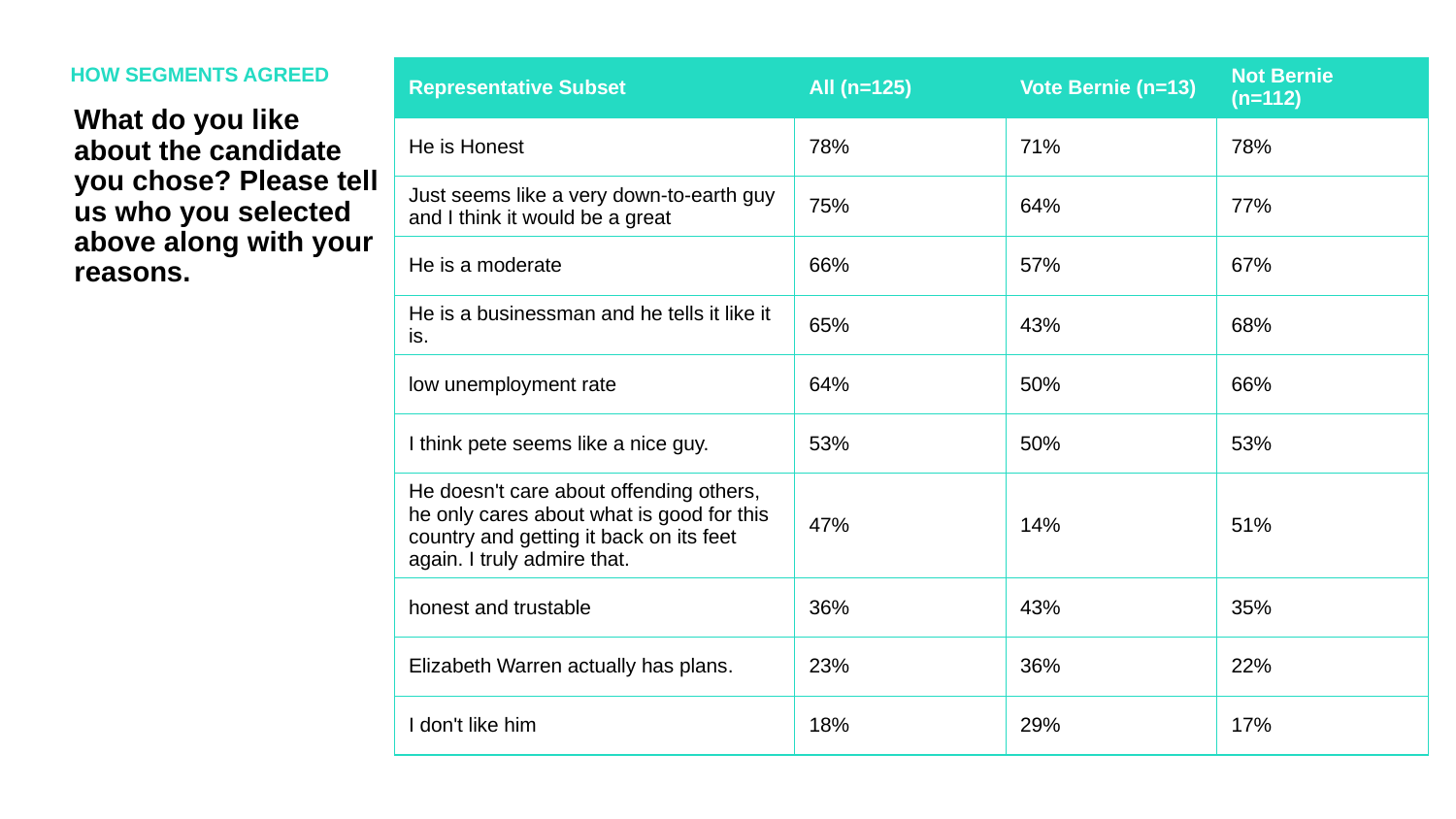

HOW SEGMENTS AGREED
| Representative Subset | All (n=125) | Vote Bernie (n=13) | Not Bernie (n=112) |
| --- | --- | --- | --- |
| He is Honest | 78% | 71% | 78% |
| Just seems like a very down-to-earth guy and I think it would be a great | 75% | 64% | 77% |
| He is a moderate | 66% | 57% | 67% |
| He is a businessman and he tells it like it is. | 65% | 43% | 68% |
| low unemployment rate | 64% | 50% | 66% |
| I think pete seems like a nice guy. | 53% | 50% | 53% |
| He doesn't care about offending others, he only cares about what is good for this country and getting it back on its feet again. I truly admire that. | 47% | 14% | 51% |
| honest and trustable | 36% | 43% | 35% |
| Elizabeth Warren actually has plans. | 23% | 36% | 22% |
| I don't like him | 18% | 29% | 17% |
What do you like about the candidate you chose? Please tell us who you selected above along with your reasons.